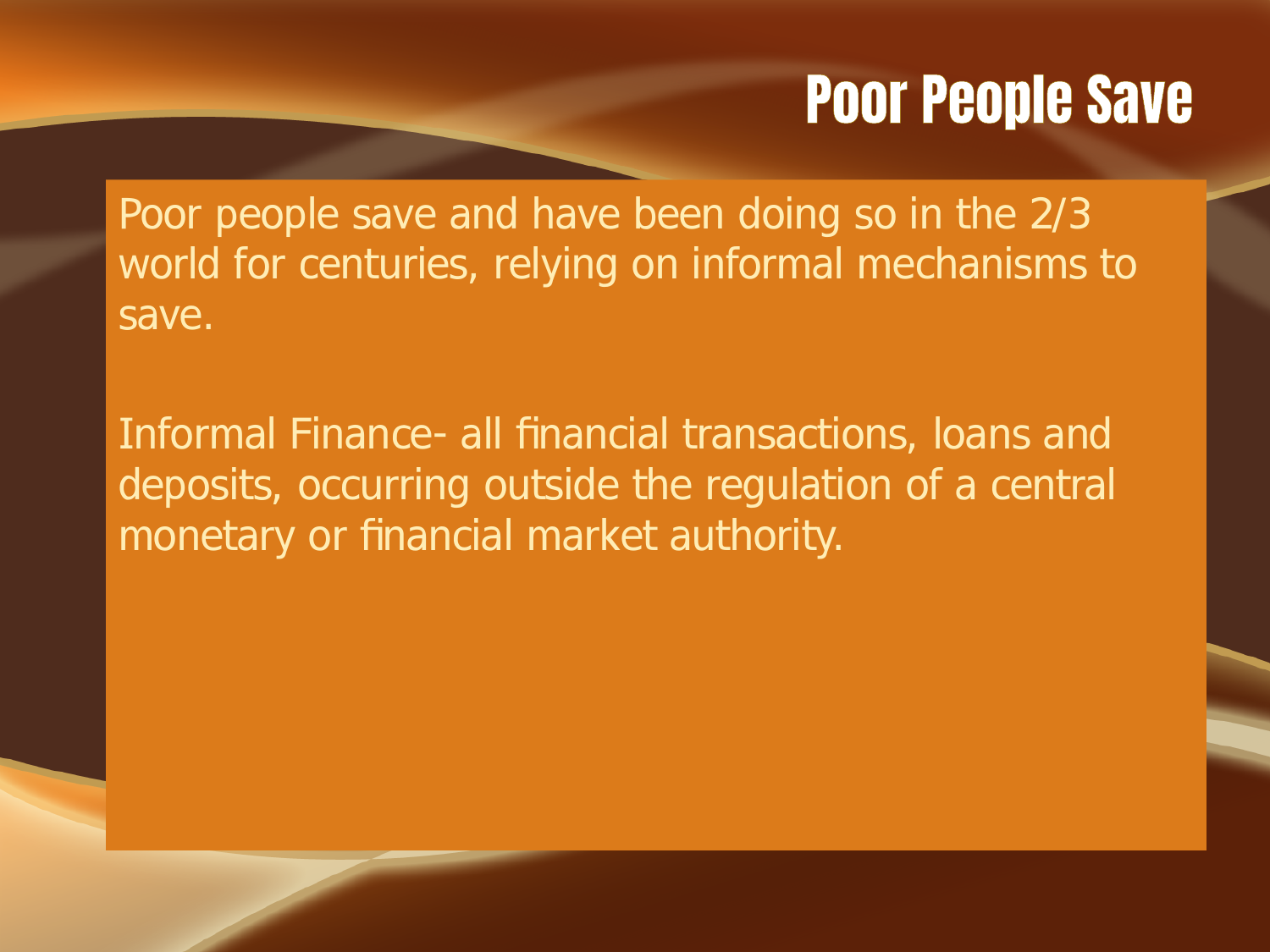

# Poor People Save
Poor people save and have been doing so in the 2/3 world for centuries, relying on informal mechanisms to save.

Informal Finance- all financial transactions, loans and deposits, occurring outside the regulation of a central monetary or financial market authority.